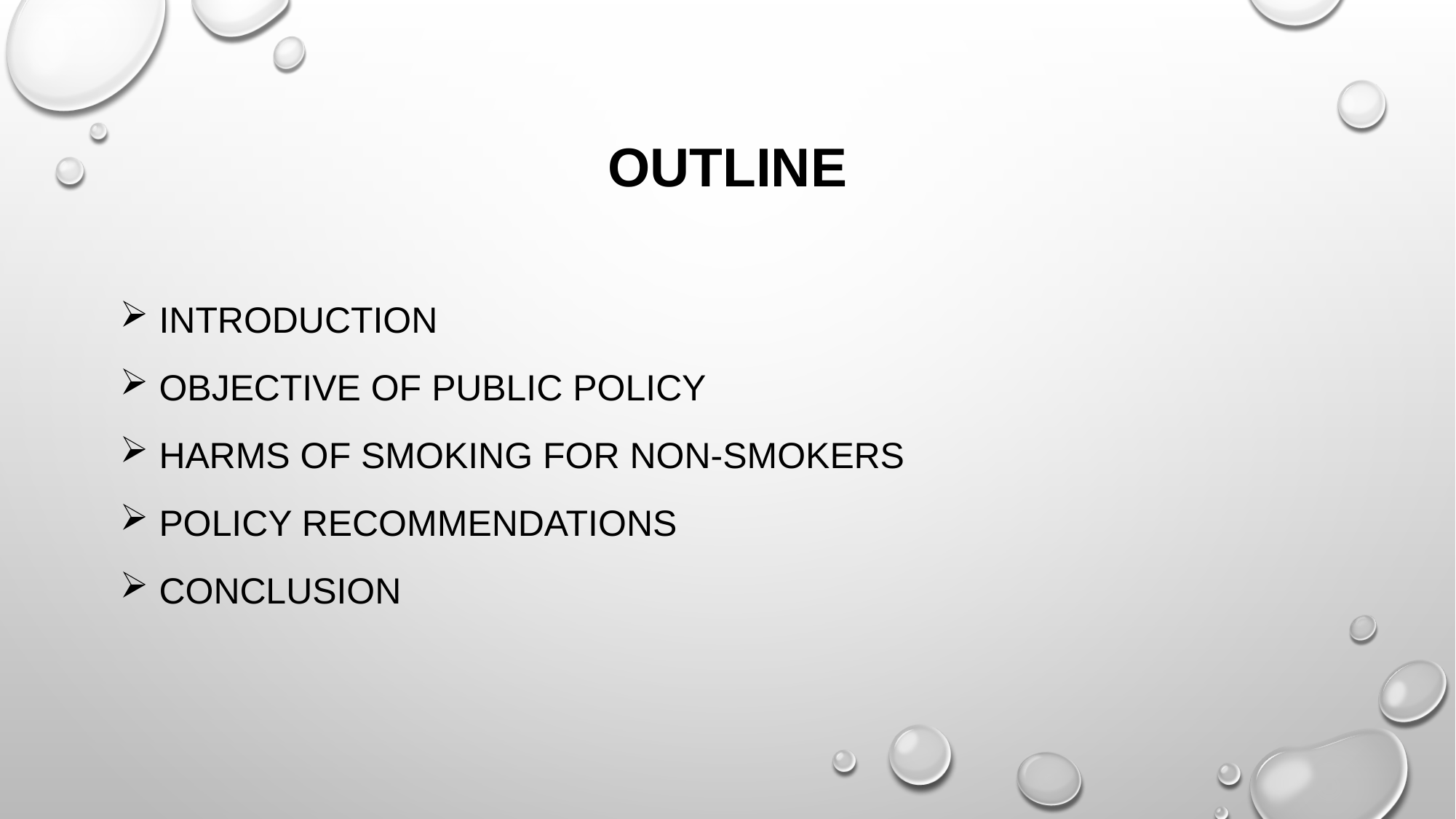

# Outline
 introduction
 objective of public policy
 Harms of smoking for non-smokers
 Policy recommendations
 conclusion